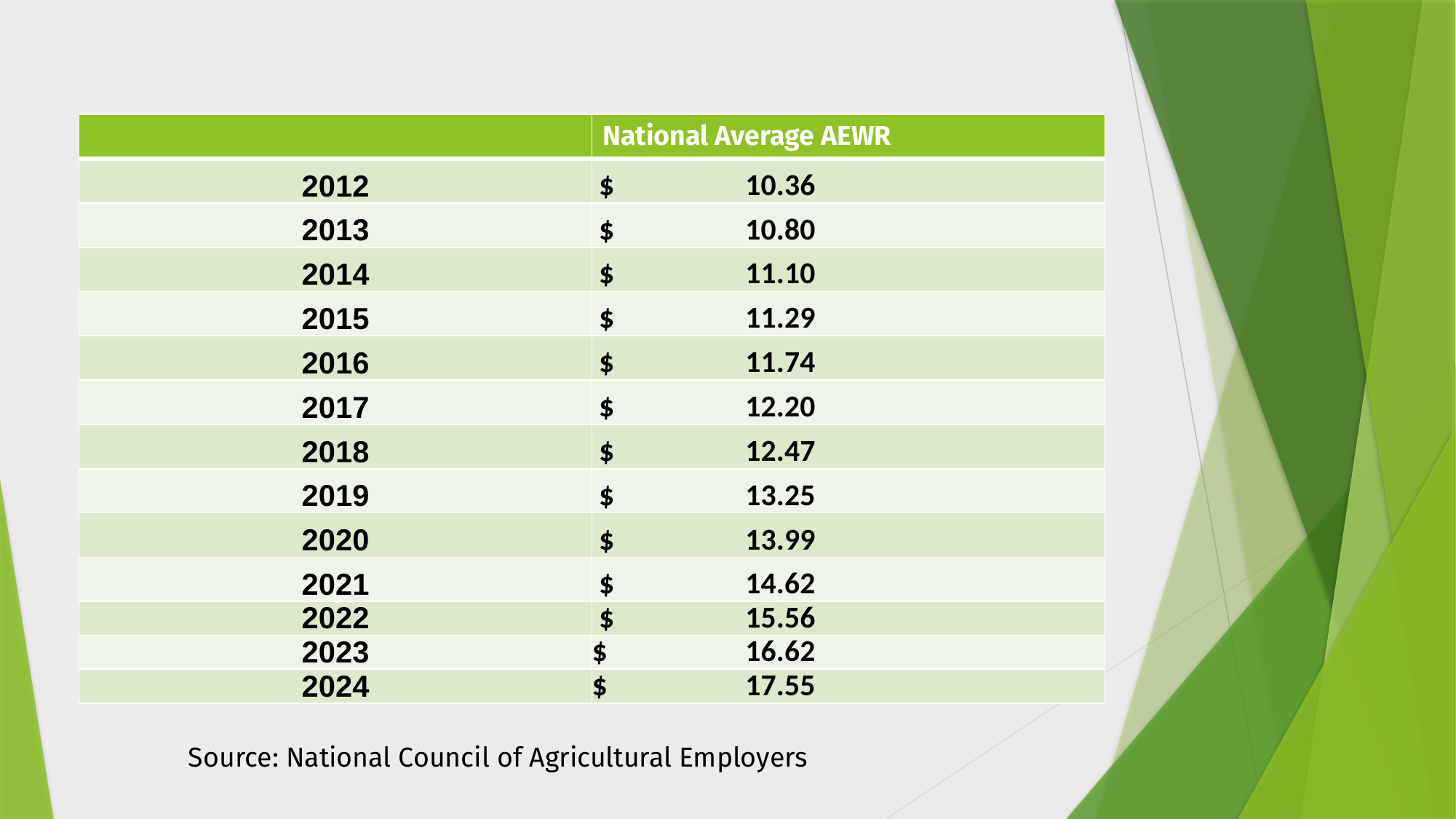

|  | National Average AEWR |
| --- | --- |
| 2012 | $ 10.36 |
| 2013 | $ 10.80 |
| 2014 | $ 11.10 |
| 2015 | $ 11.29 |
| 2016 | $ 11.74 |
| 2017 | $ 12.20 |
| 2018 | $ 12.47 |
| 2019 | $ 13.25 |
| 2020 | $ 13.99 |
| 2021 | $ 14.62 |
| 2022 | $ 15.56 |
| 2023 | $ 16.62 |
| 2024 | $ 17.55 |
Source: National Council of Agricultural Employers